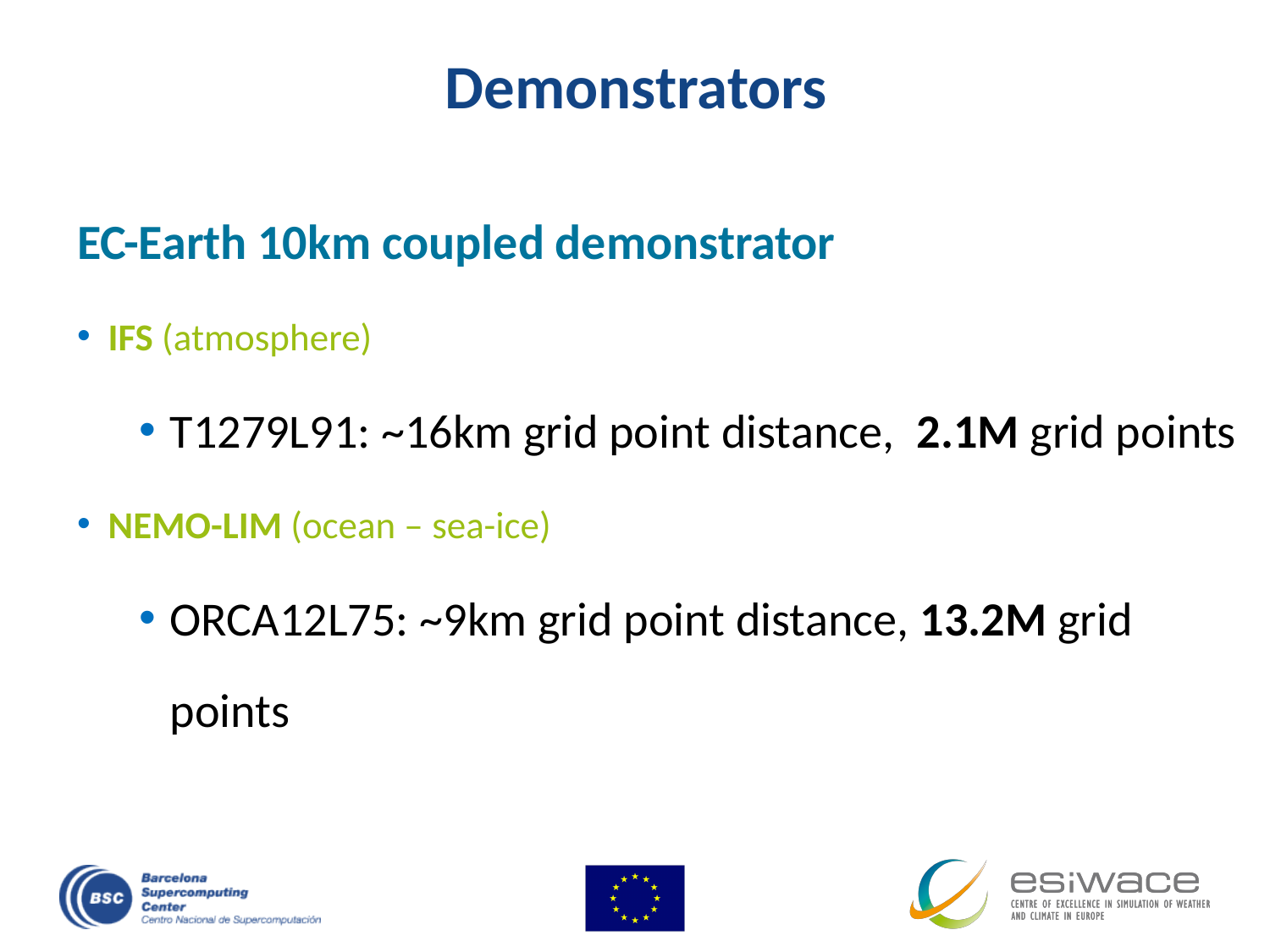

# Demonstrators
EC-Earth 10km coupled demonstrator
IFS (atmosphere)
T1279L91: ~16km grid point distance,  2.1M grid points
NEMO-LIM (ocean – sea-ice)
ORCA12L75: ~9km grid point distance, 13.2M grid points